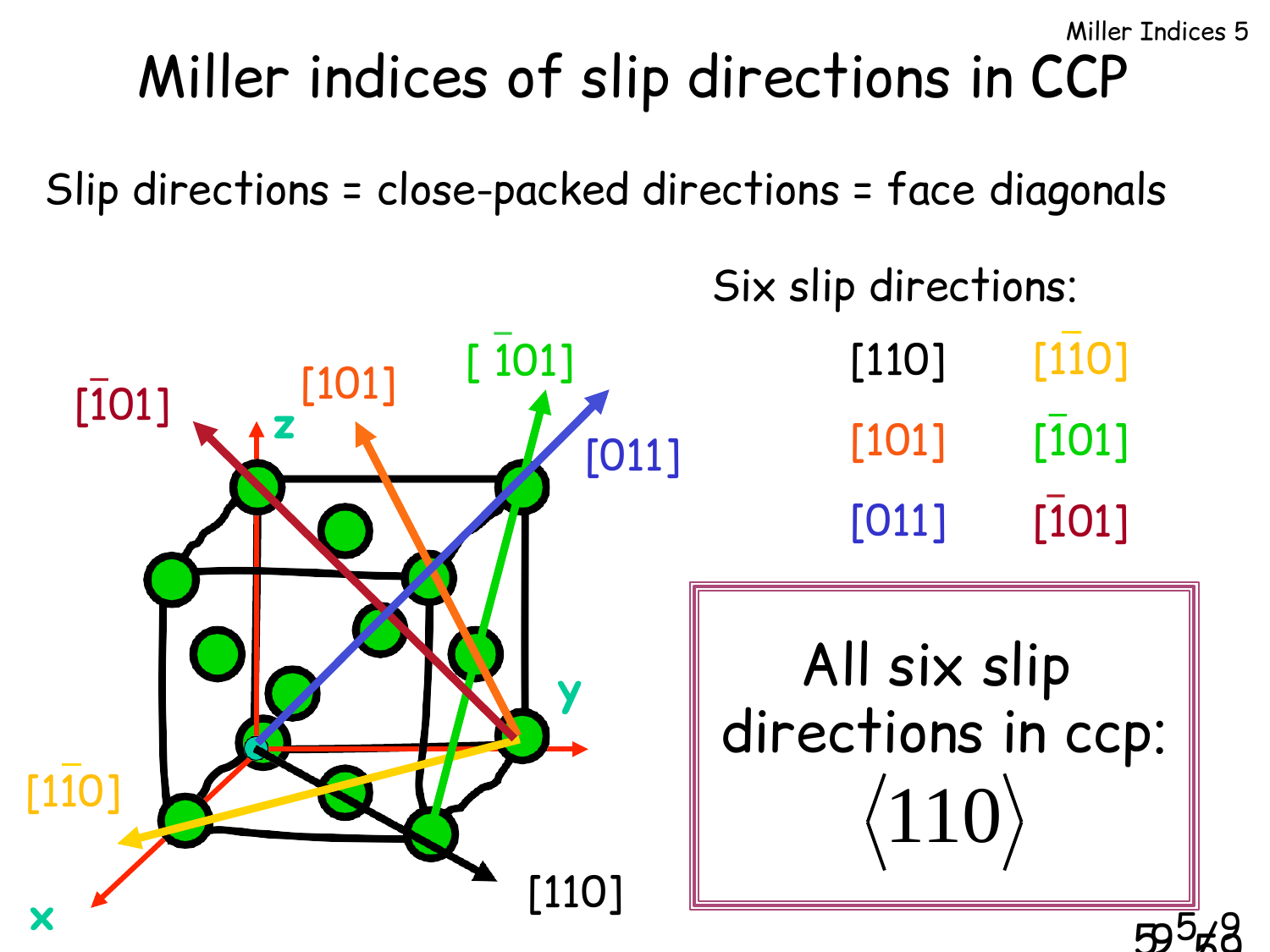

Miller Indices 5
# Miller indices of slip directions in CCP
Slip directions = close-packed directions = face diagonals
Six slip directions:
[110]
[101]
[011]
[110]
[101]
[101]
[ 101]

[101]
[101]

z

[011]

All six slip  directions in ccp:
110
y

[110]

[110]
x
595/97/7

59